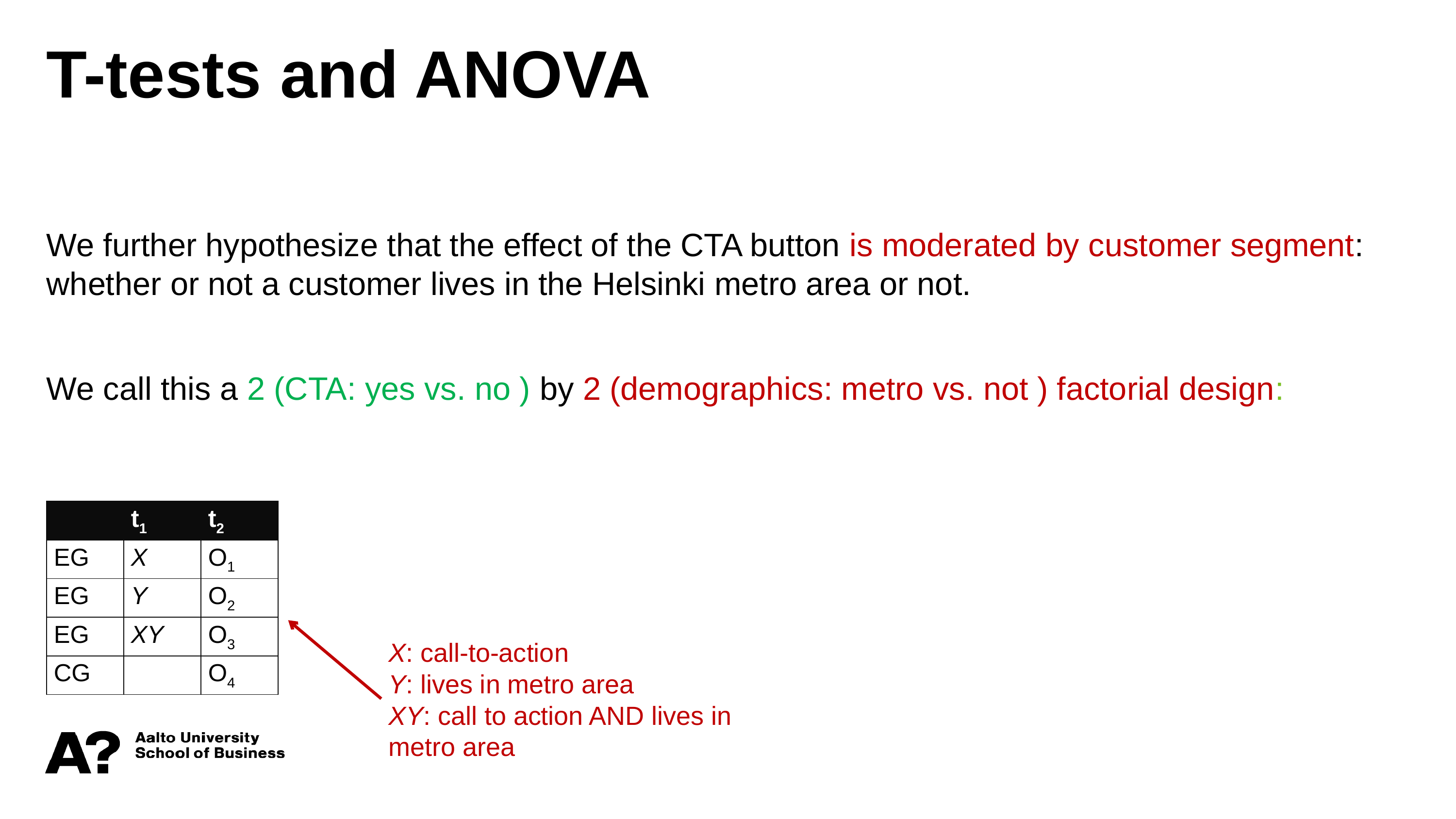

T-tests and ANOVA
We further hypothesize that the effect of the CTA button is moderated by customer segment: whether or not a customer lives in the Helsinki metro area or not.

We call this a 2 (CTA: yes vs. no ) by 2 (demographics: metro vs. not ) factorial design:

|  | t1 | t2 |
| --- | --- | --- |
| EG | X | O1 |
| EG | Y | O2 |
| EG | XY | O3 |
| CG |  | O4 |
X: call-to-action
Y: lives in metro area
XY: call to action AND lives in metro area